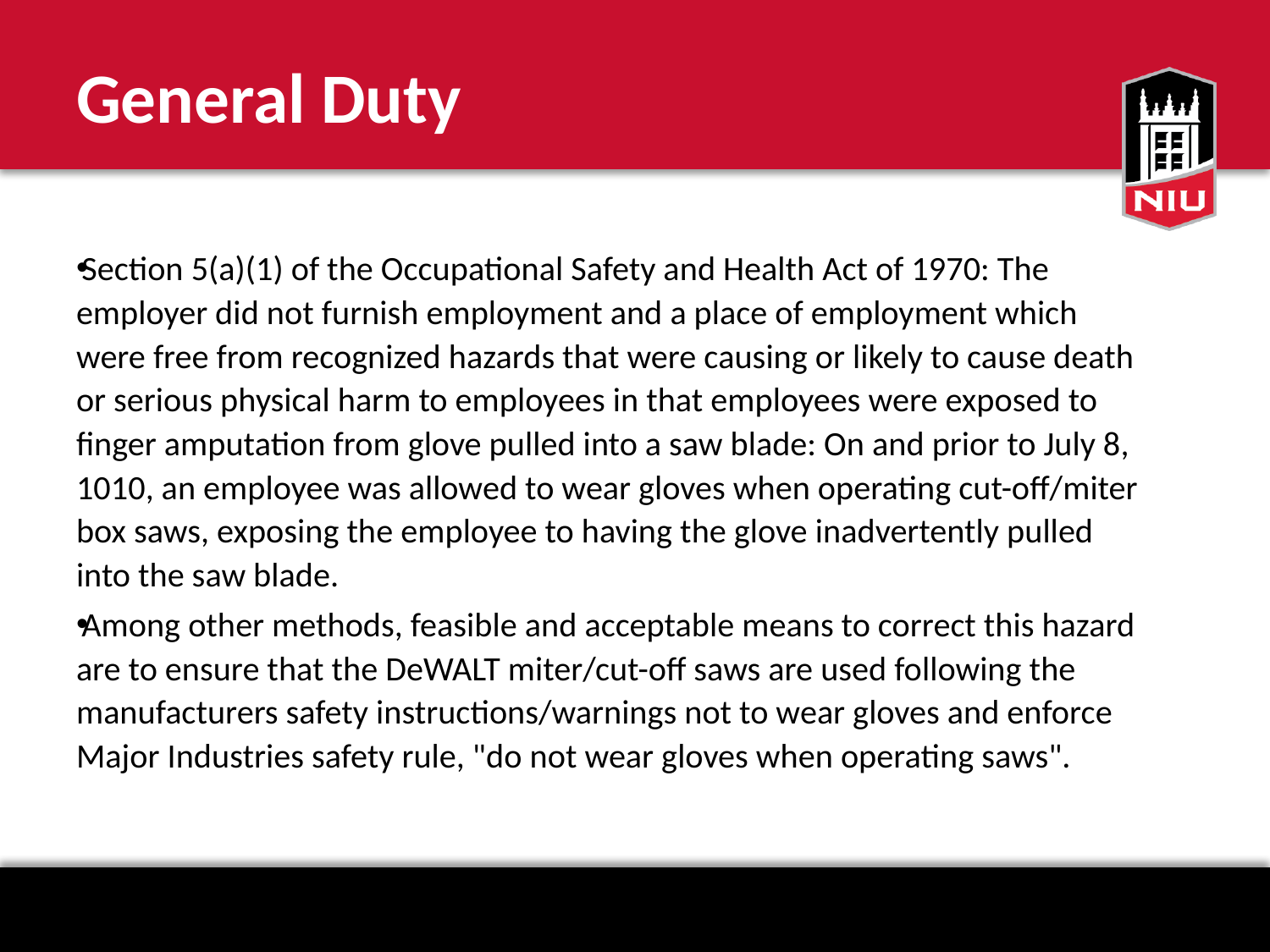

# General Duty

Section 5(a)(1) of the Occupational Safety and Health Act of 1970: The employer did not furnish employment and a place of employment which were free from recognized hazards that were causing or likely to cause death or serious physical harm to employees in that employees were exposed to finger amputation from glove pulled into a saw blade: On and prior to July 8, 1010, an employee was allowed to wear gloves when operating cut-off/miter box saws, exposing the employee to having the glove inadvertently pulled into the saw blade.
Among other methods, feasible and acceptable means to correct this hazard are to ensure that the DeWALT miter/cut-off saws are used following the manufacturers safety instructions/warnings not to wear gloves and enforce Major Industries safety rule, "do not wear gloves when operating saws".